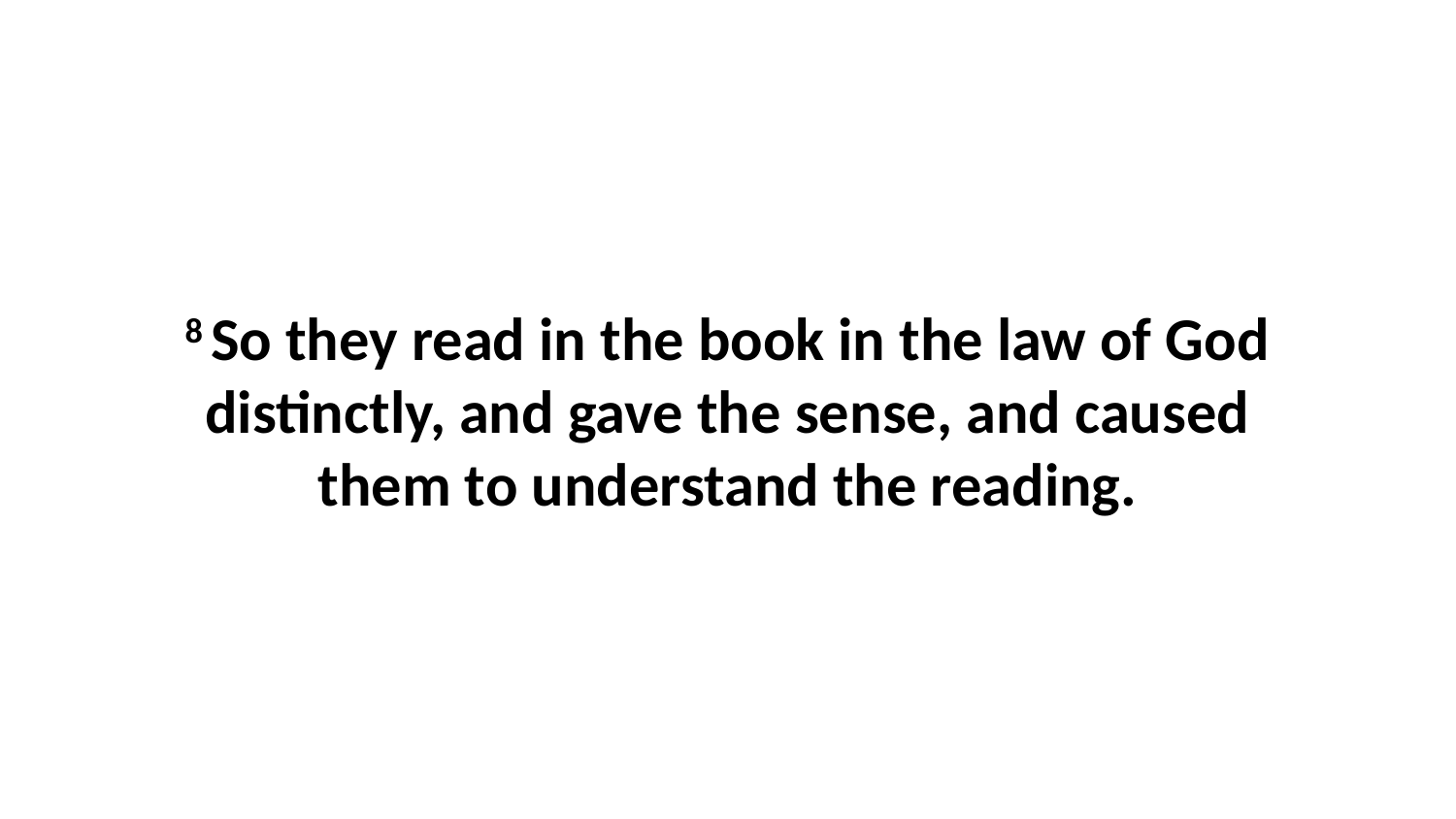

8 So they read in the book in the law of God distinctly, and gave the sense, and caused them to understand the reading.